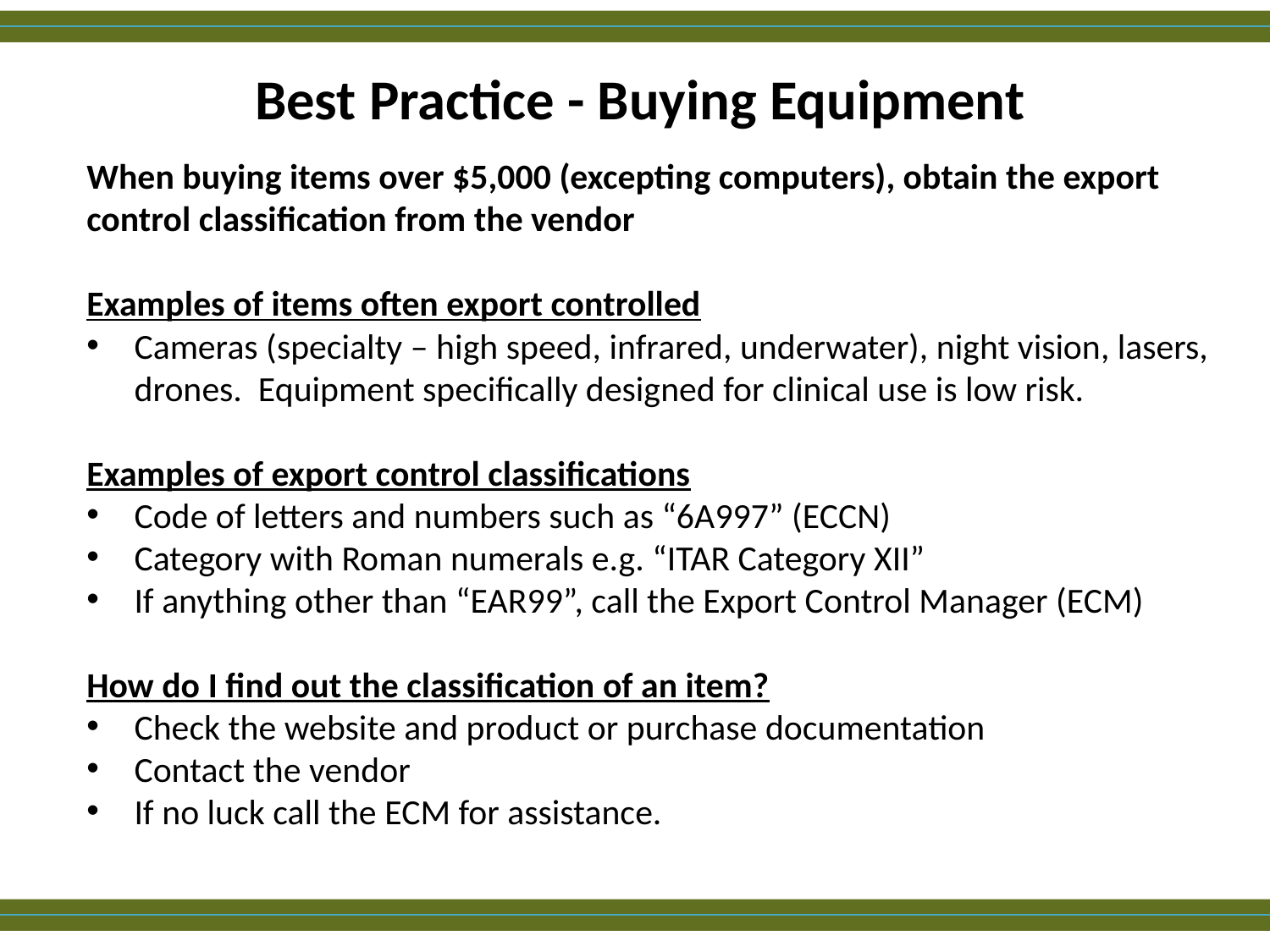

# Best Practice - Buying Equipment
When buying items over $5,000 (excepting computers), obtain the export control classification from the vendor

Examples of items often export controlled
Cameras (specialty – high speed, infrared, underwater), night vision, lasers, drones.  Equipment specifically designed for clinical use is low risk.

Examples of export control classifications
Code of letters and numbers such as “6A997” (ECCN)
Category with Roman numerals e.g. “ITAR Category XII”
If anything other than “EAR99”, call the Export Control Manager (ECM)

How do I find out the classification of an item?
Check the website and product or purchase documentation
Contact the vendor
If no luck call the ECM for assistance.